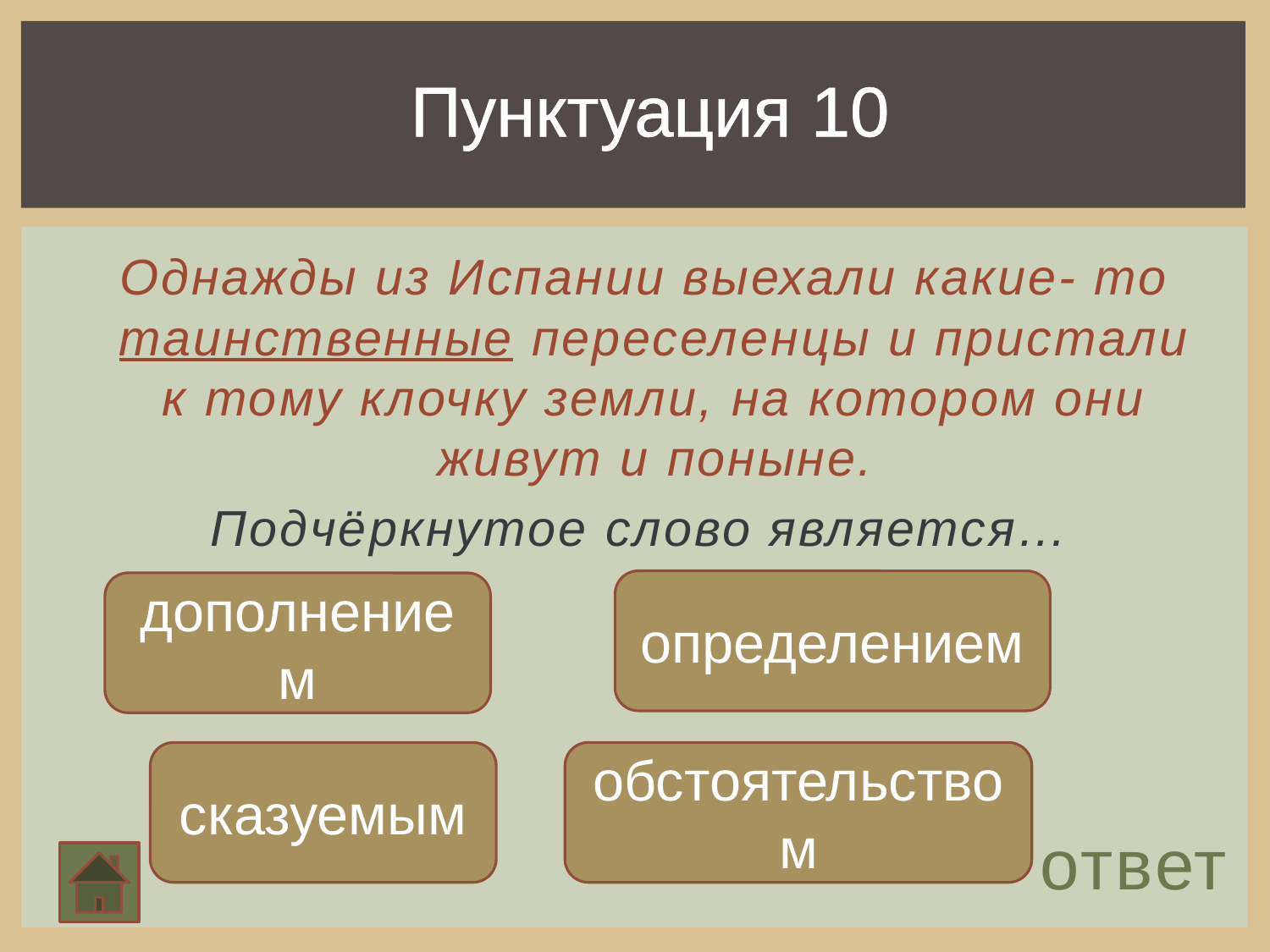

Пунктуация 10
 Однажды из Испании выехали какие- то таинственные переселенцы и пристали к тому клочку земли, на котором они живут и поныне.
Подчёркнутое слово является…
определением
дополнением
сказуемым
обстоятельством
ответ